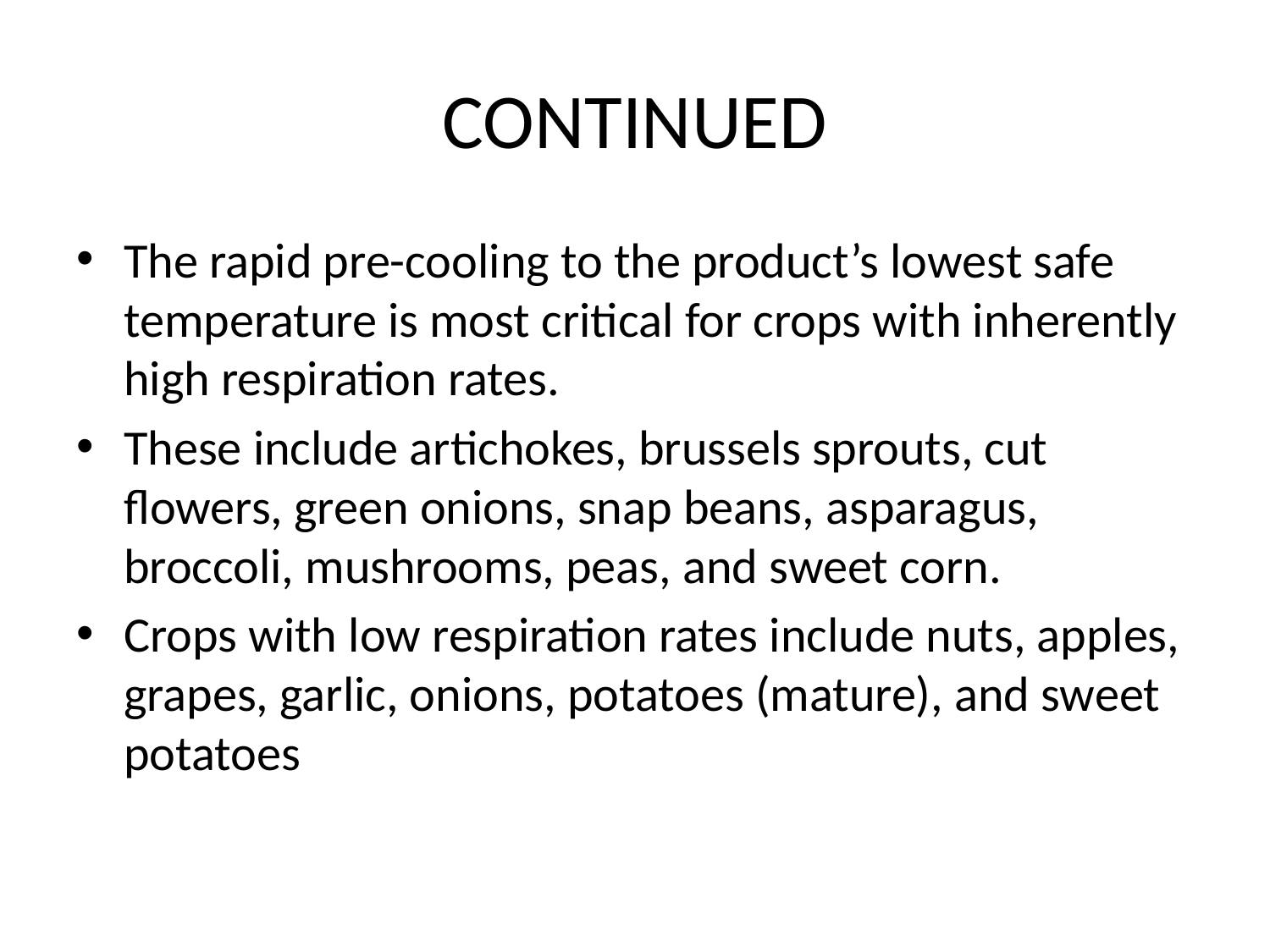

# CONTINUED
The rapid pre-cooling to the product’s lowest safe temperature is most critical for crops with inherently high respiration rates.
These include artichokes, brussels sprouts, cut flowers, green onions, snap beans, asparagus, broccoli, mushrooms, peas, and sweet corn.
Crops with low respiration rates include nuts, apples, grapes, garlic, onions, potatoes (mature), and sweet potatoes